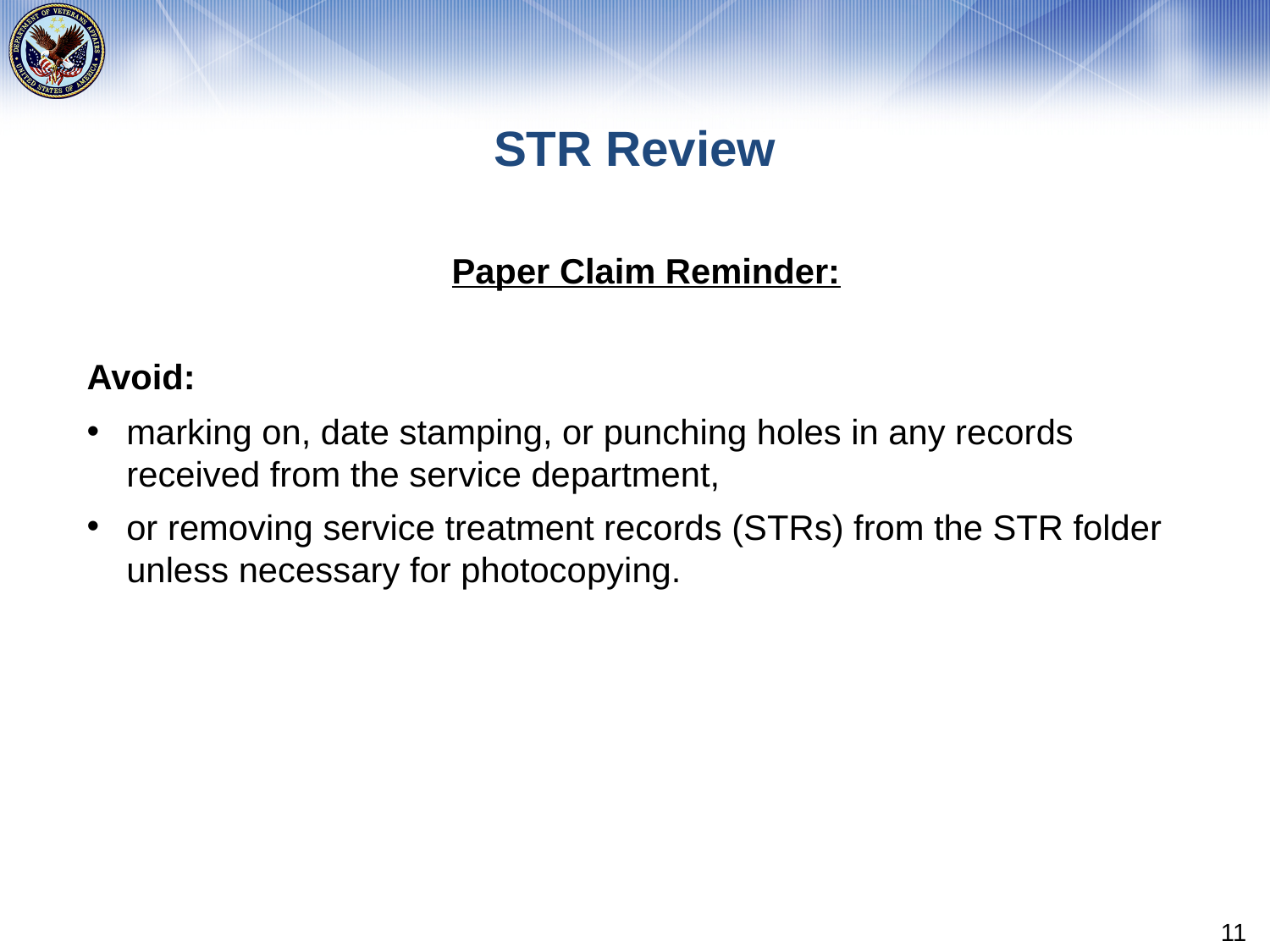

# STR Review
Paper Claim Reminder:

Avoid:
marking on, date stamping, or punching holes in any records received from the service department,
or removing service treatment records (STRs) from the STR folder unless necessary for photocopying.
11